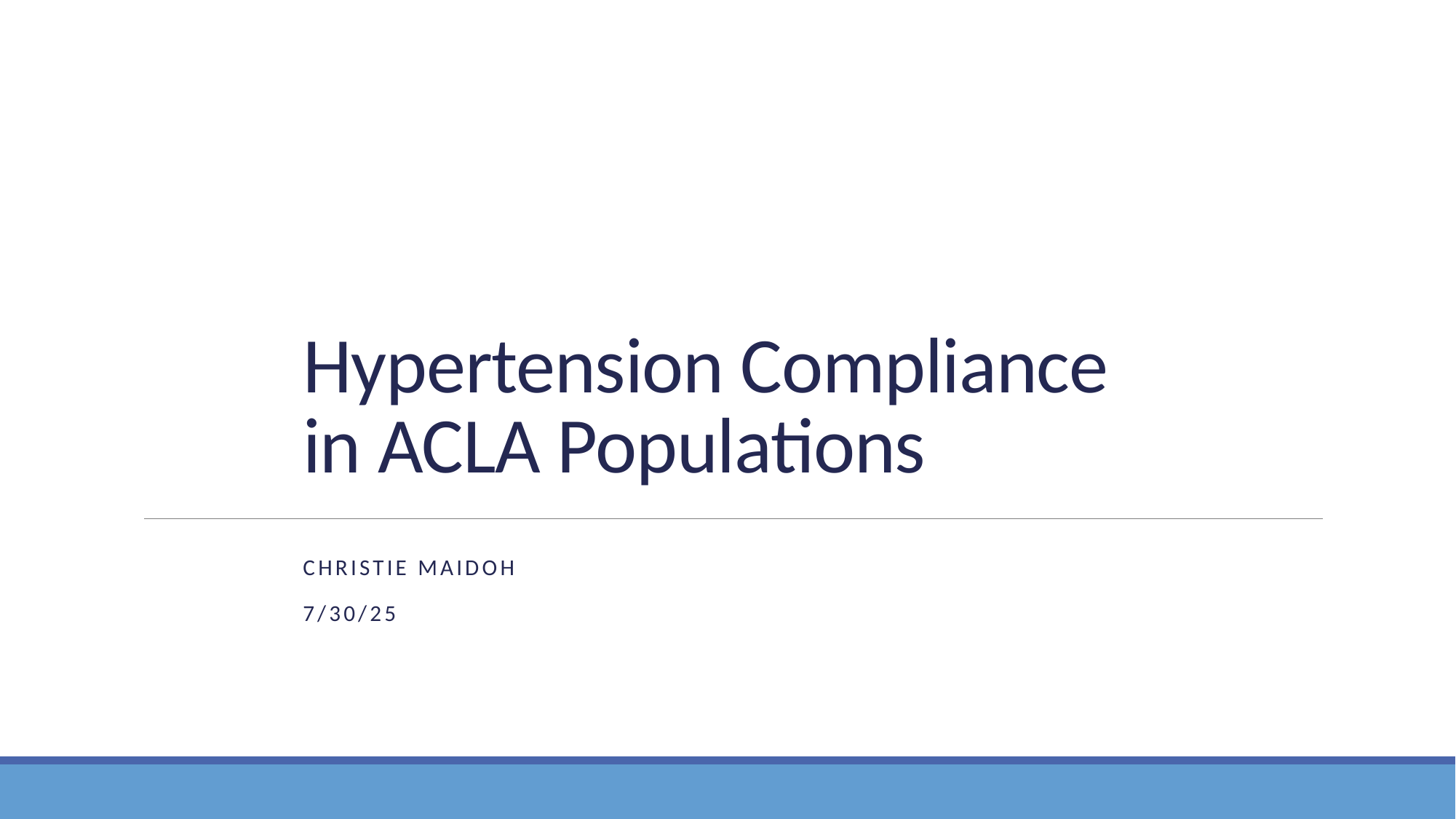

# Hypertension Compliance in ACLA Populations
Christie Maidoh
7/30/25